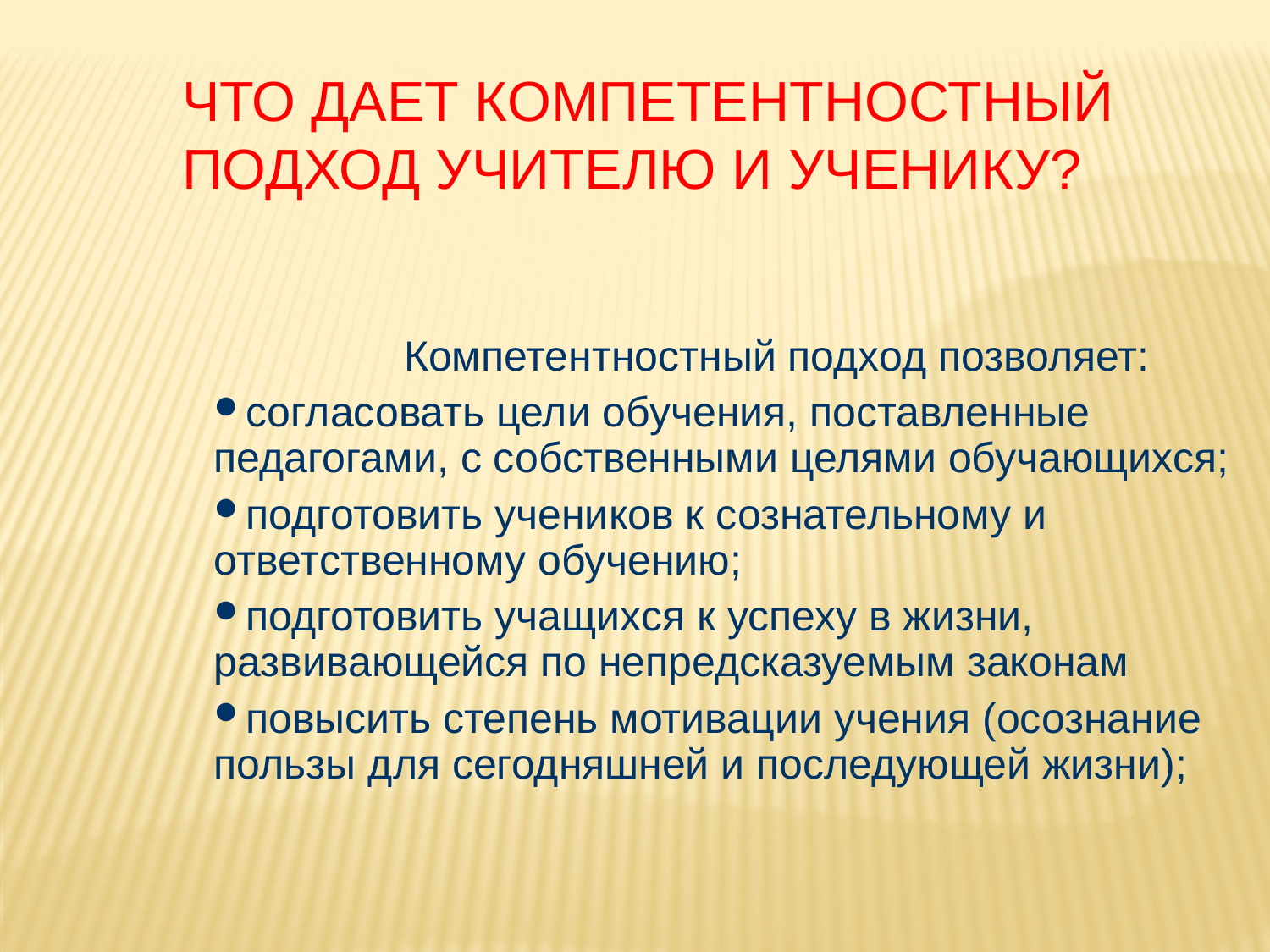

Что дает компетентностный подход учителю и ученику?
                Компетентностный подход позволяет:
согласовать цели обучения, поставленные педагогами, с собственными целями обучающихся;
подготовить учеников к сознательному и ответственному обучению;
подготовить учащихся к успеху в жизни, развивающейся по непредсказуемым законам
повысить степень мотивации учения (осознание пользы для сегодняшней и последующей жизни);